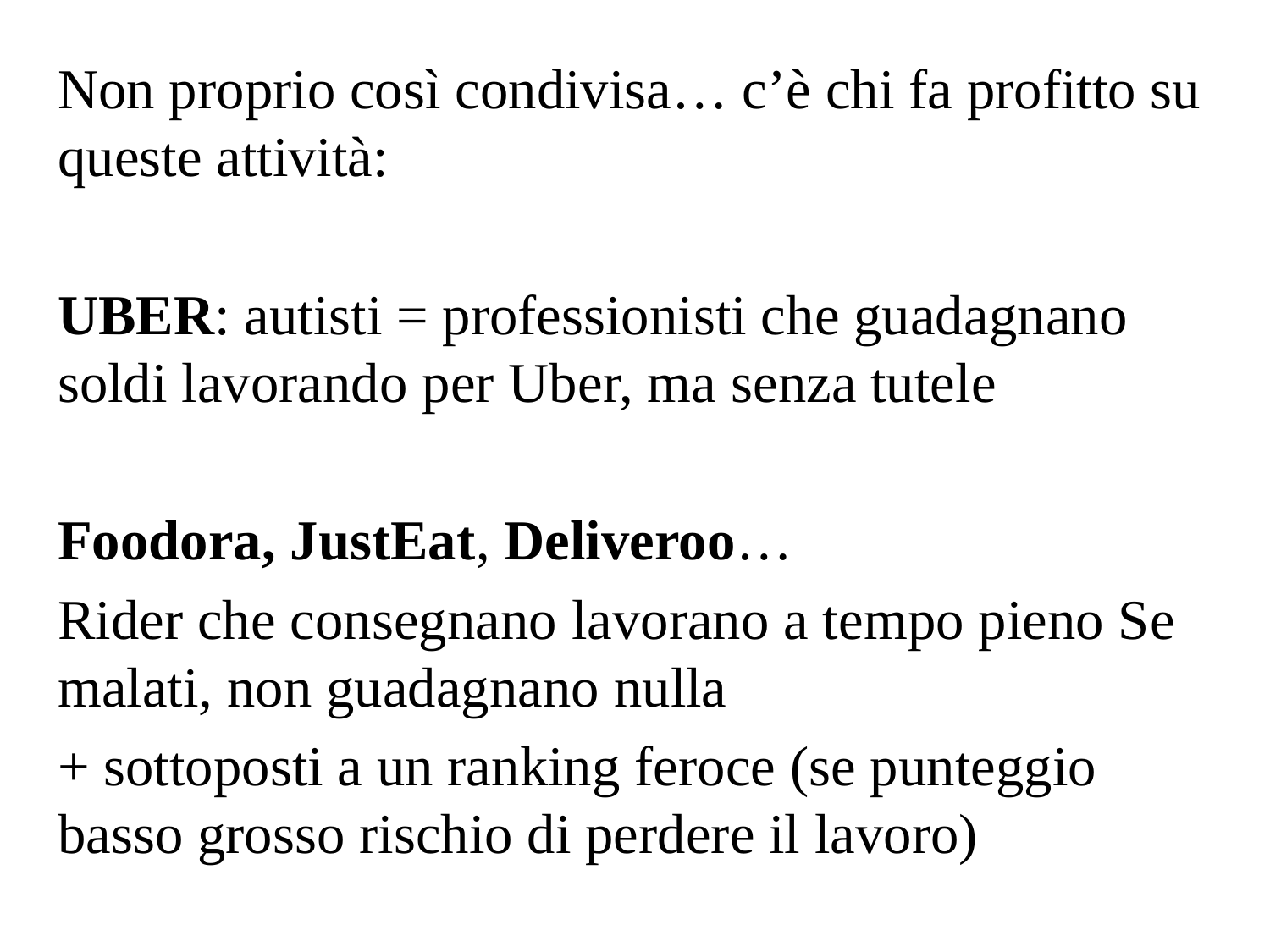

Non proprio così condivisa… c’è chi fa profitto su queste attività:

UBER: autisti = professionisti che guadagnano soldi lavorando per Uber, ma senza tutele

Foodora, JustEat, Deliveroo…
Rider che consegnano lavorano a tempo pieno Se malati, non guadagnano nulla
+ sottoposti a un ranking feroce (se punteggio basso grosso rischio di perdere il lavoro)